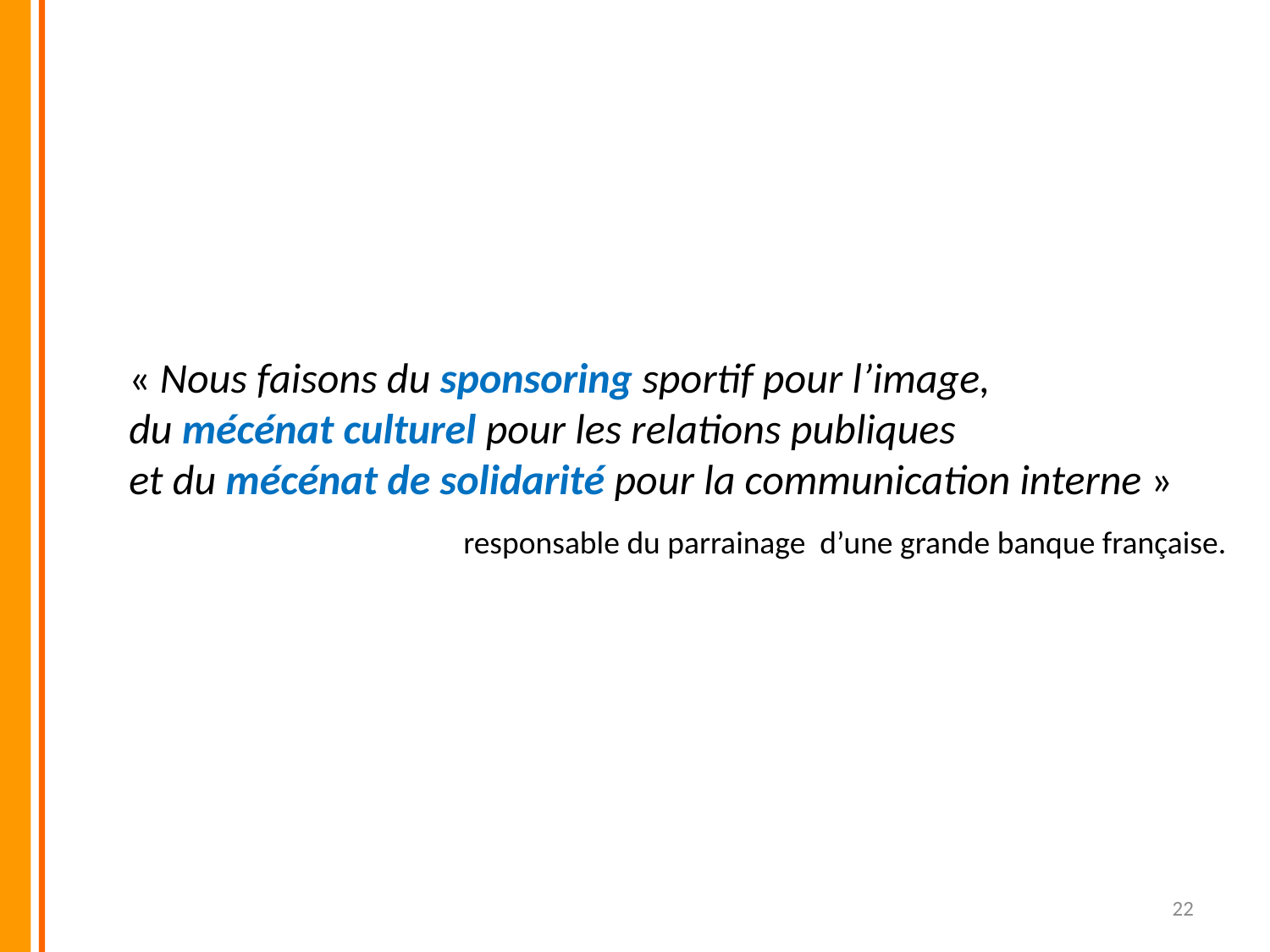

« Nous faisons du sponsoring sportif pour l’image,
du mécénat culturel pour les relations publiques
et du mécénat de solidarité pour la communication interne »
 responsable du parrainage  d’une grande banque française.
22